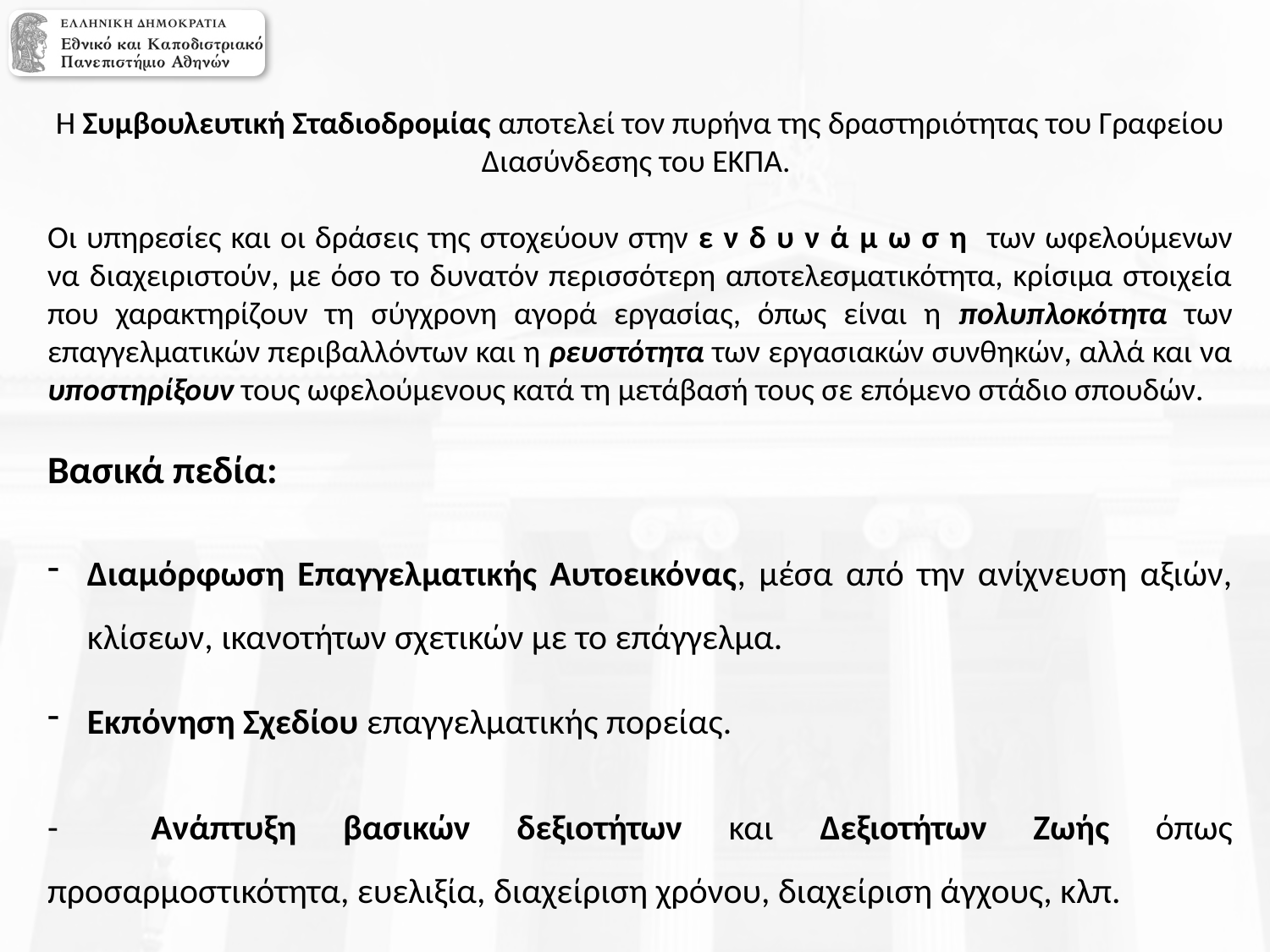

Η Συμβουλευτική Σταδιοδρομίας αποτελεί τον πυρήνα της δραστηριότητας του Γραφείου Διασύνδεσης του ΕΚΠΑ.

Οι υπηρεσίες και οι δράσεις της στοχεύουν στην ενδυνάμωση των ωφελούμενων να διαχειριστούν, με όσο το δυνατόν περισσότερη αποτελεσματικότητα, κρίσιμα στοιχεία που χαρακτηρίζουν τη σύγχρονη αγορά εργασίας, όπως είναι η πολυπλοκότητα των επαγγελματικών περιβαλλόντων και η ρευστότητα των εργασιακών συνθηκών, αλλά και να υποστηρίξουν τους ωφελούμενους κατά τη μετάβασή τους σε επόμενο στάδιο σπουδών.

Βασικά πεδία:

Διαμόρφωση Επαγγελματικής Αυτοεικόνας, μέσα από την ανίχνευση αξιών, κλίσεων, ικανοτήτων σχετικών με το επάγγελμα.

Εκπόνηση Σχεδίου επαγγελματικής πορείας.

-  Ανάπτυξη βασικών δεξιοτήτων και Δεξιοτήτων Ζωής όπως προσαρμοστικότητα, ευελιξία, διαχείριση χρόνου, διαχείριση άγχους, κλπ.